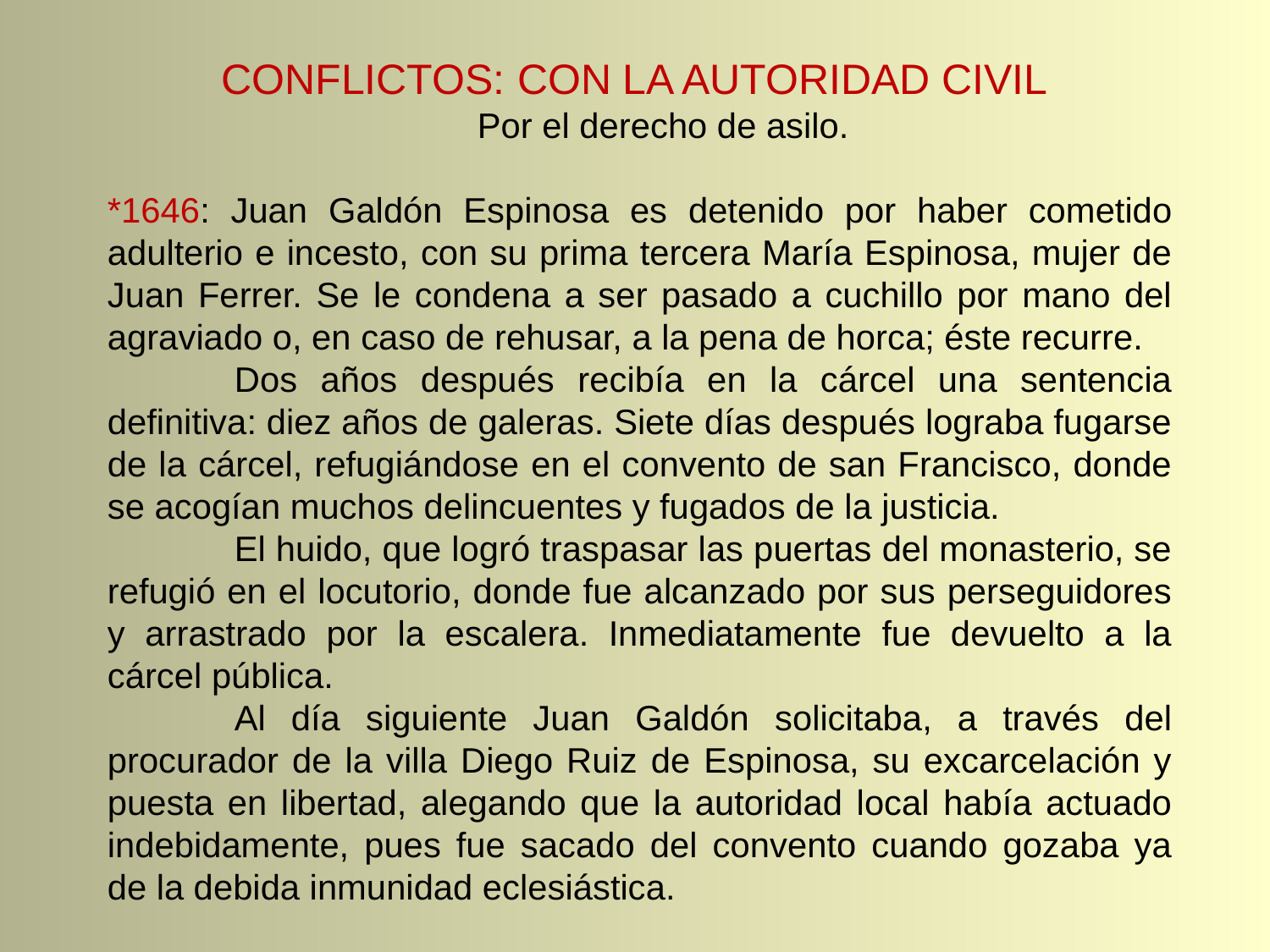

CONFLICTOS: CON LA AUTORIDAD CIVIL
                                      Por el derecho de asilo.

*1646: Juan Galdón Espinosa es detenido por haber cometido adulterio e incesto, con su prima tercera María Espinosa, mujer de Juan Ferrer. Se le condena a ser pasado a cuchillo por mano del agraviado o, en caso de rehusar, a la pena de horca; éste recurre.
	Dos años después recibía en la cárcel una sentencia definitiva: diez años de galeras. Siete días después lograba fugarse de la cárcel, refugiándose en el convento de san Francisco, donde se acogían muchos delincuentes y fugados de la justicia.
	El huido, que logró traspasar las puertas del monasterio, se refugió en el locutorio, donde fue alcanzado por sus perseguidores y arrastrado por la escalera. Inmediatamente fue devuelto a la cárcel pública.
	Al día siguiente Juan Galdón solicitaba, a través del procurador de la villa Diego Ruiz de Espinosa, su excarcelación y puesta en libertad, alegando que la autoridad local había actuado indebidamente, pues fue sacado del convento cuando gozaba ya de la debida inmunidad eclesiástica.